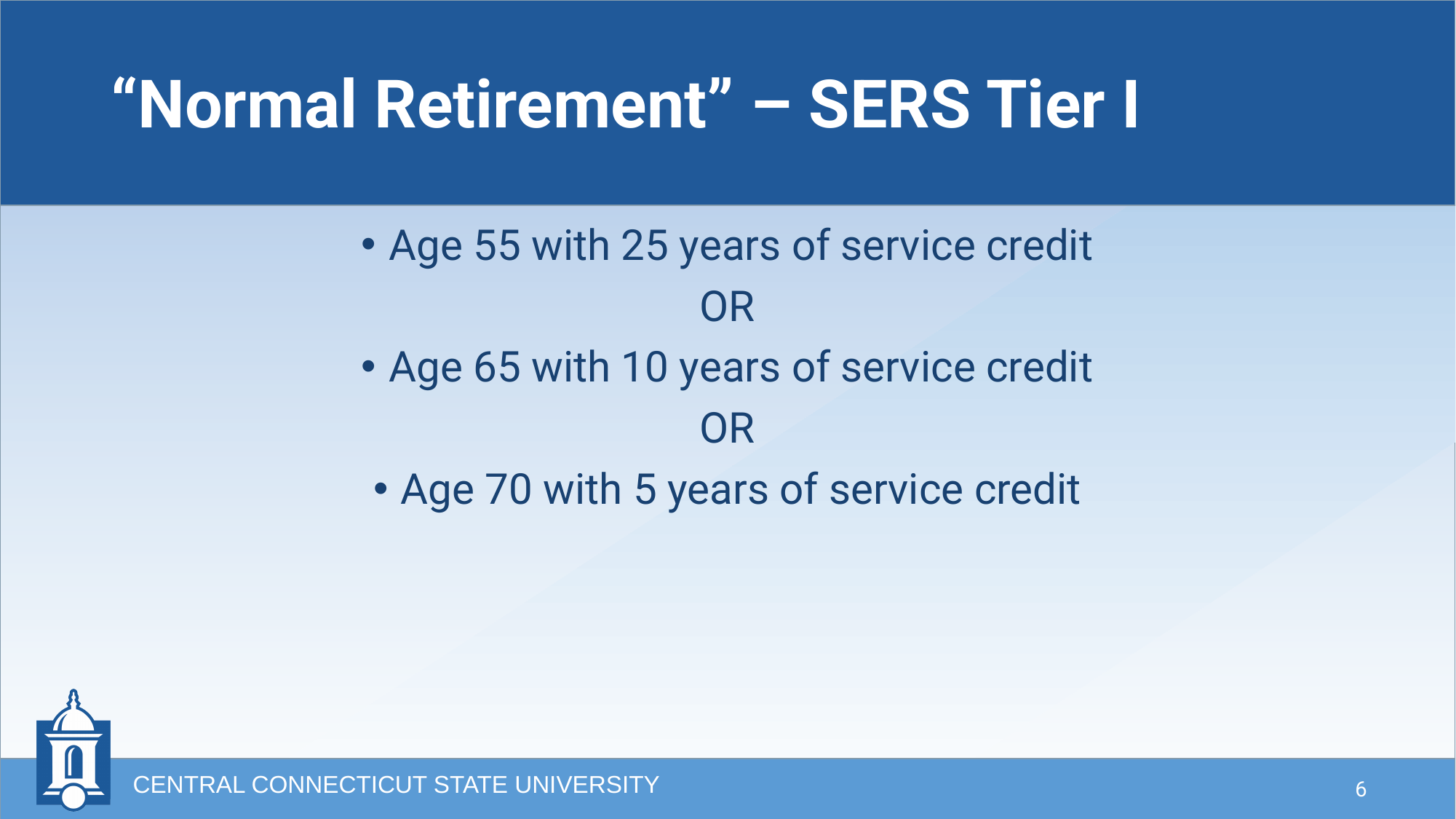

# “Normal Retirement” – SERS Tier I
Age 55 with 25 years of service credit
OR
Age 65 with 10 years of service credit
OR
Age 70 with 5 years of service credit